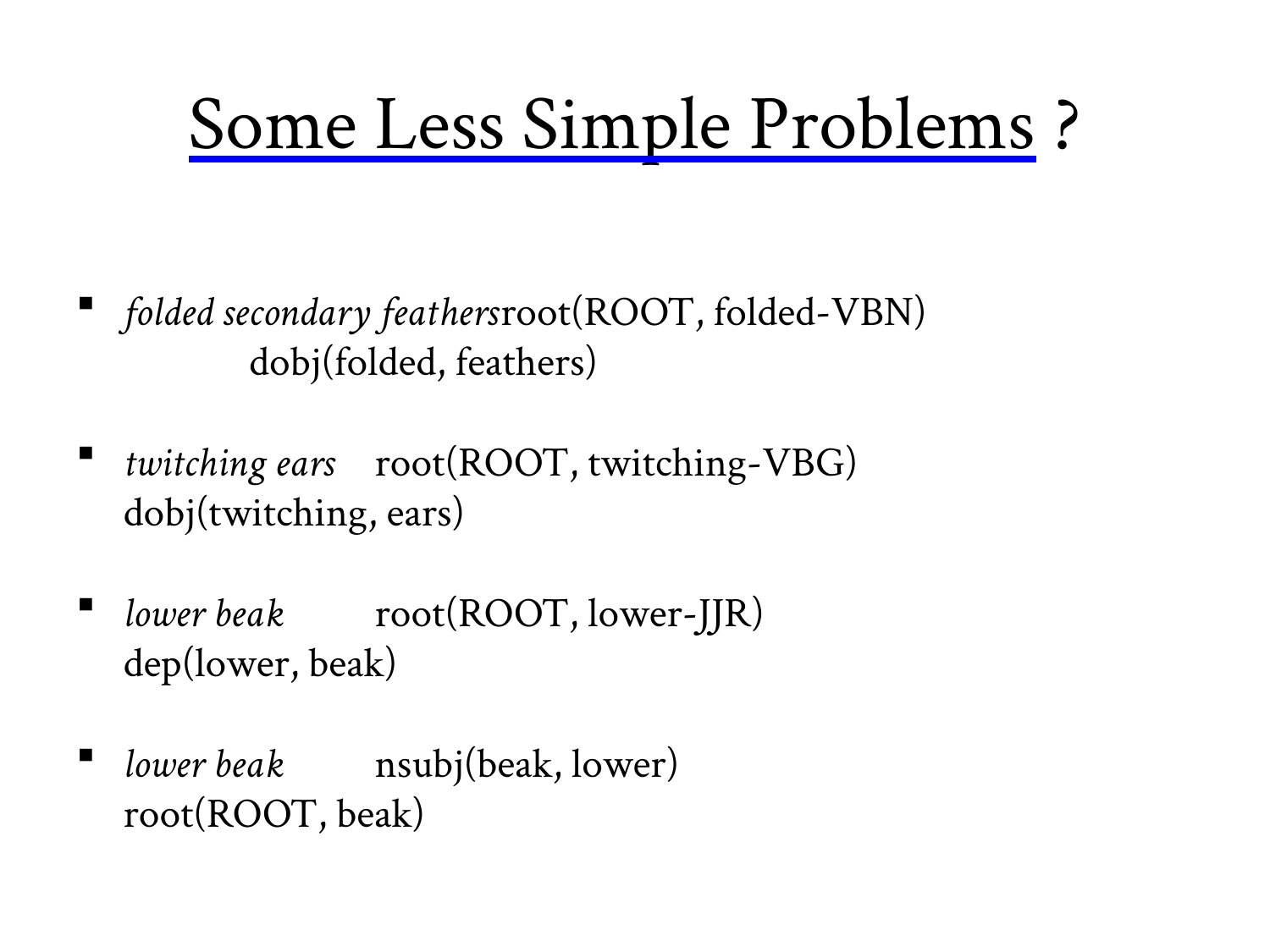

# Some Less Simple Problems ?

folded secondary feathers		root(ROOT, folded-VBN)
								dobj(folded, feathers)

twitching ears					root(ROOT, twitching-VBG)
								dobj(twitching, ears)

lower beak					root(ROOT, lower-JJR)
								dep(lower, beak)

lower beak					nsubj(beak, lower)
								root(ROOT, beak)